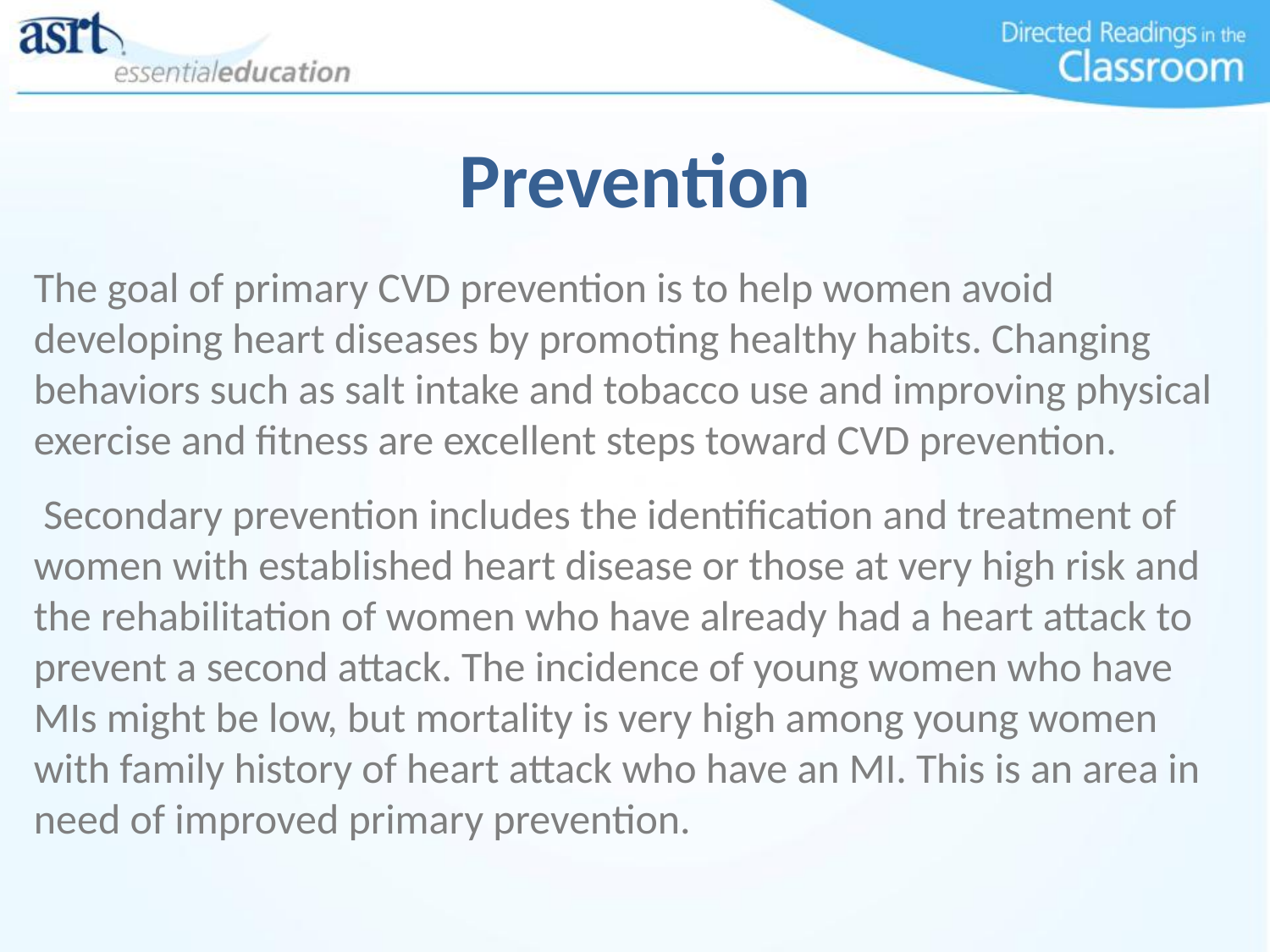

Prevention
The goal of primary CVD prevention is to help women avoid developing heart diseases by promoting healthy habits. Changing behaviors such as salt intake and tobacco use and improving physical exercise and fitness are excellent steps toward CVD prevention.
 Secondary prevention includes the identification and treatment of women with established heart disease or those at very high risk and the rehabilitation of women who have already had a heart attack to prevent a second attack. The incidence of young women who have MIs might be low, but mortality is very high among young women with family history of heart attack who have an MI. This is an area in need of improved primary prevention.